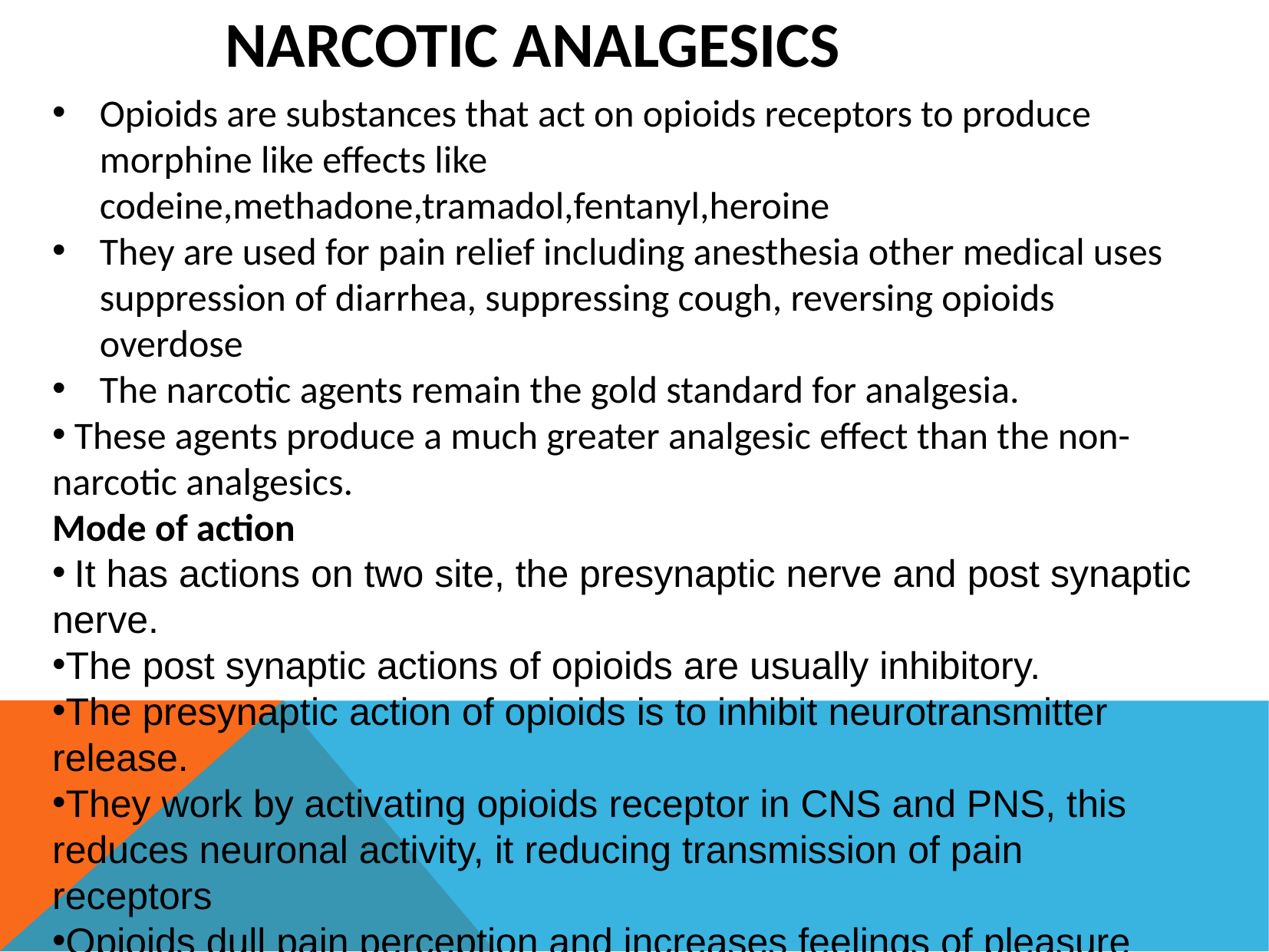

NARCOTIC ANALGESICS

Opioids are substances that act on opioids receptors to produce morphine like effects like codeine,methadone,tramadol,fentanyl,heroine
They are used for pain relief including anesthesia other medical uses suppression of diarrhea, suppressing cough, reversing opioids overdose
The narcotic agents remain the gold standard for analgesia.
 These agents produce a much greater analgesic effect than the non-narcotic analgesics.
Mode of action
 It has actions on two site, the presynaptic nerve and post synaptic nerve.
The post synaptic actions of opioids are usually inhibitory.
The presynaptic action of opioids is to inhibit neurotransmitter release.
They work by activating opioids receptor in CNS and PNS, this reduces neuronal activity, it reducing transmission of pain receptors
Opioids dull pain perception and increases feelings of pleasure